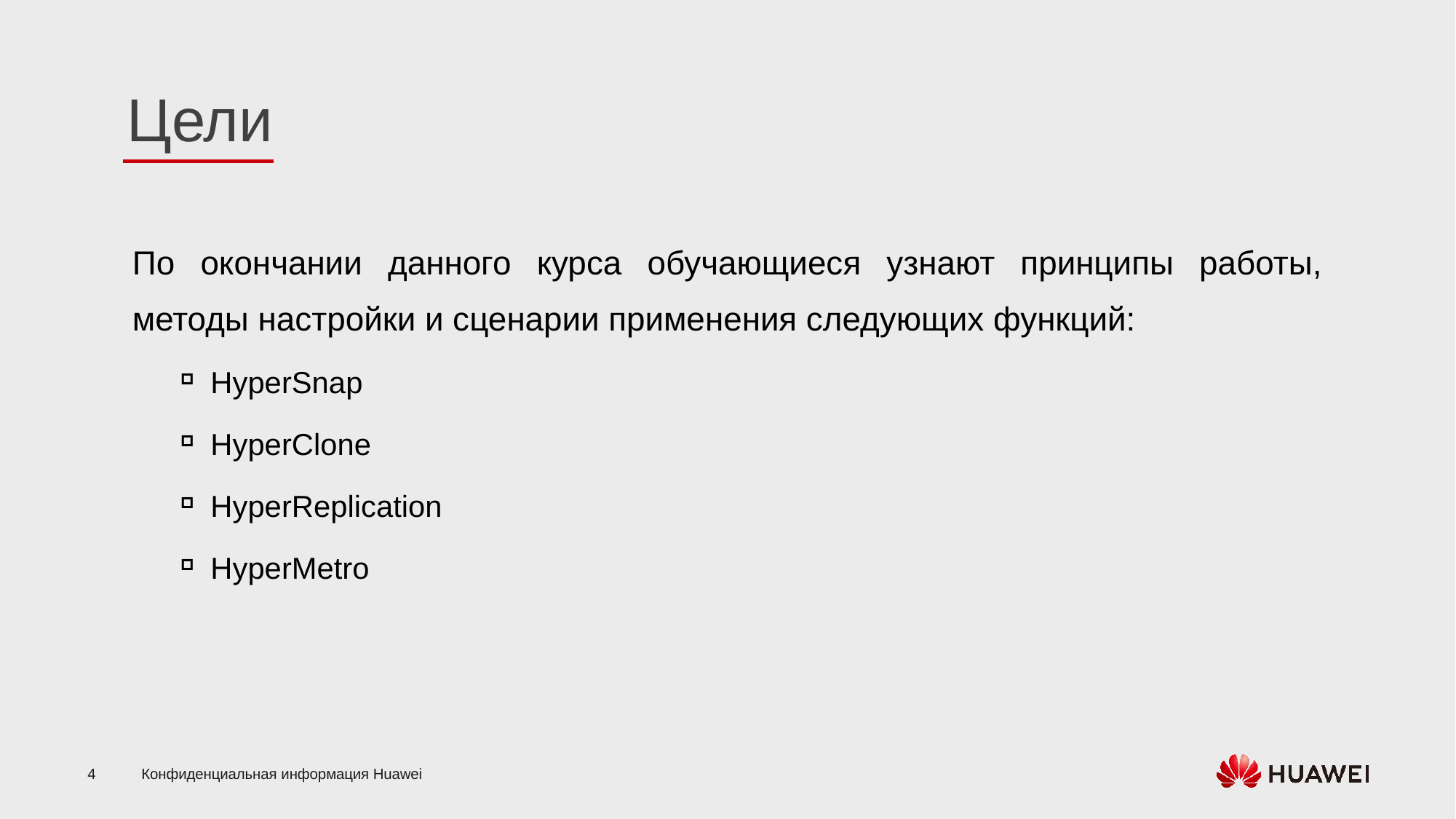

По окончании данного курса обучающиеся узнают принципы работы, методы настройки и сценарии применения следующих функций:
HyperSnap
HyperClone
HyperReplication
HyperMetro